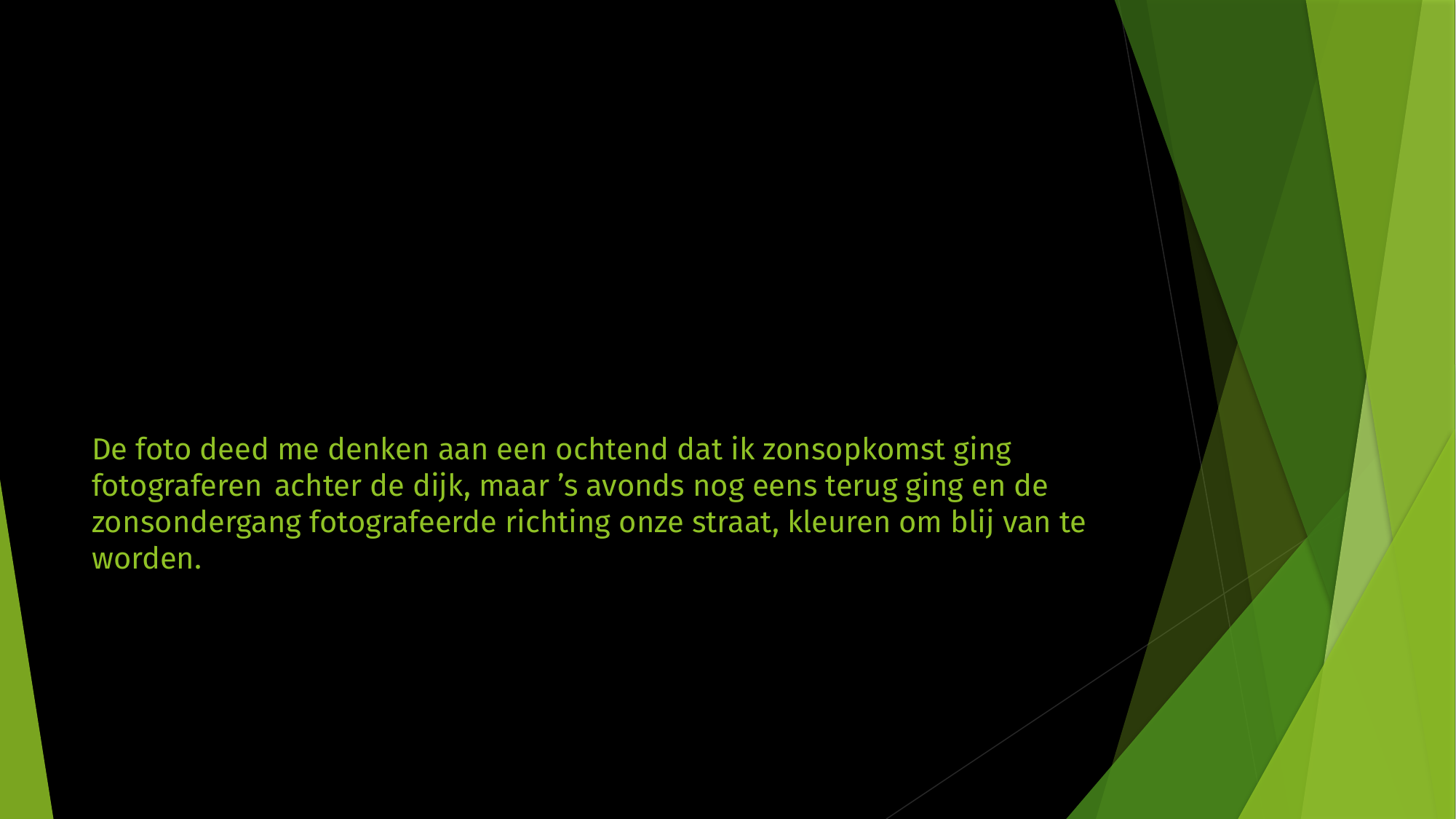

# De foto deed me denken aan een ochtend dat ik zonsopkomst ging fotograferen  achter de dijk, maar ’s avonds nog eens terug ging en de zonsondergang fotografeerde richting onze straat, kleuren om blij van te worden.